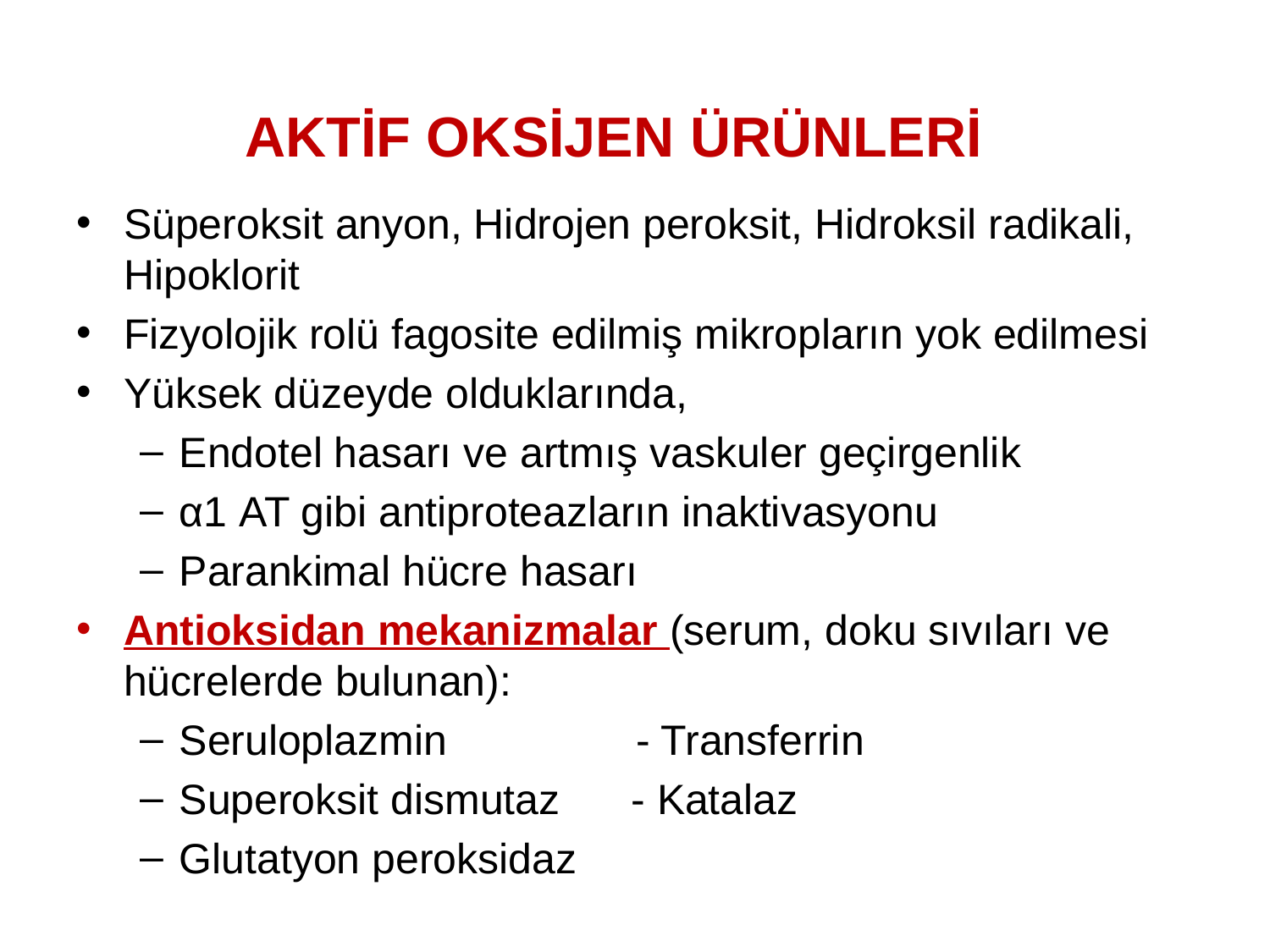

# AKTİF OKSİJEN ÜRÜNLERİ
Süperoksit anyon, Hidrojen peroksit, Hidroksil radikali, Hipoklorit
Fizyolojik rolü fagosite edilmiş mikropların yok edilmesi
Yüksek düzeyde olduklarında,
Endotel hasarı ve artmış vaskuler geçirgenlik
α1 AT gibi antiproteazların inaktivasyonu
Parankimal hücre hasarı
Antioksidan mekanizmalar (serum, doku sıvıları ve hücrelerde bulunan):
Seruloplazmin                - Transferrin
Superoksit dismutaz      - Katalaz
Glutatyon peroksidaz